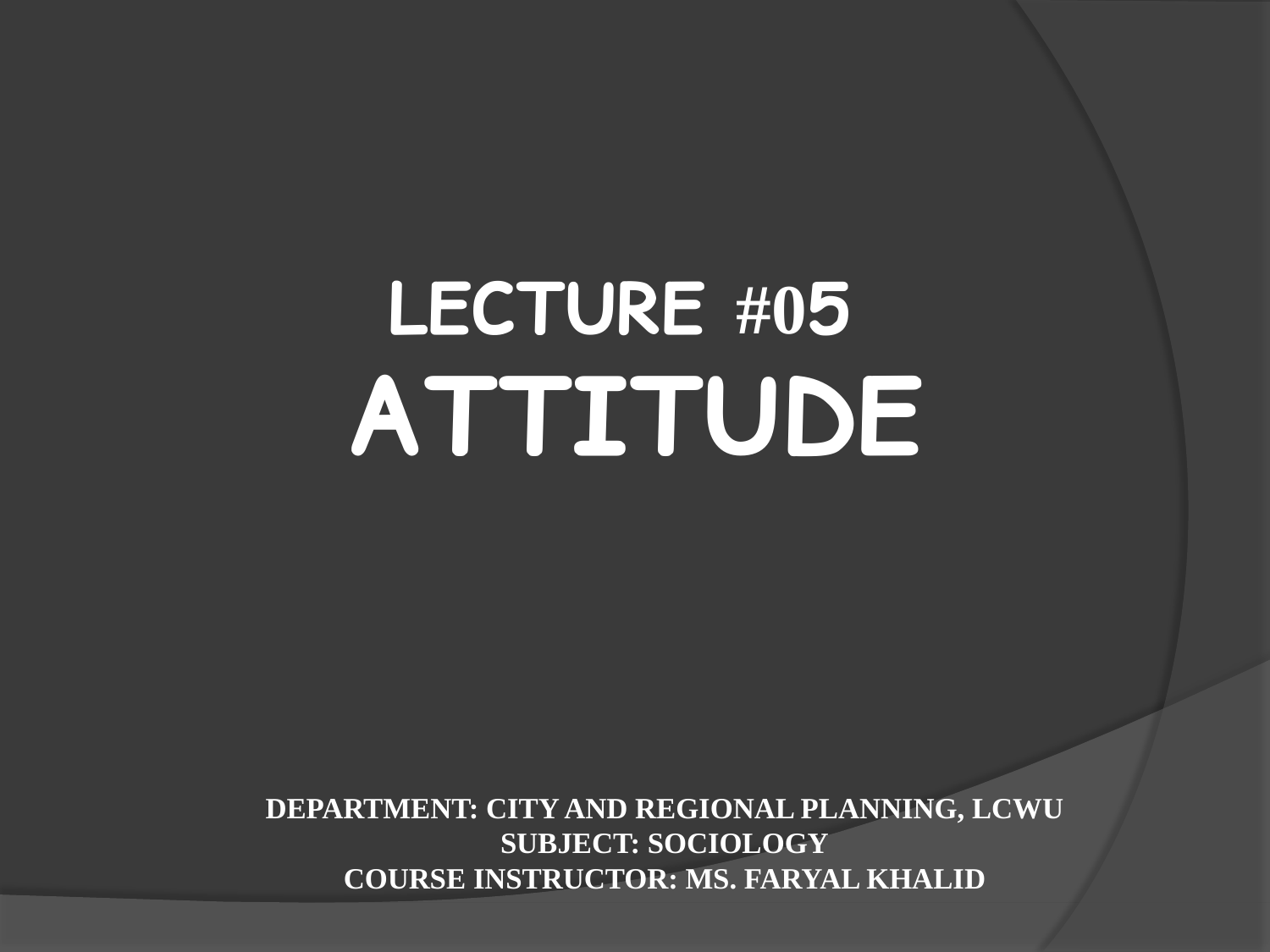

LECTURE #05
ATTITUDE
DEPARTMENT: CITY AND REGIONAL PLANNING, LCWU
SUBJECT: SOCIOLOGY
COURSE INSTRUCTOR: MS. FARYAL KHALID